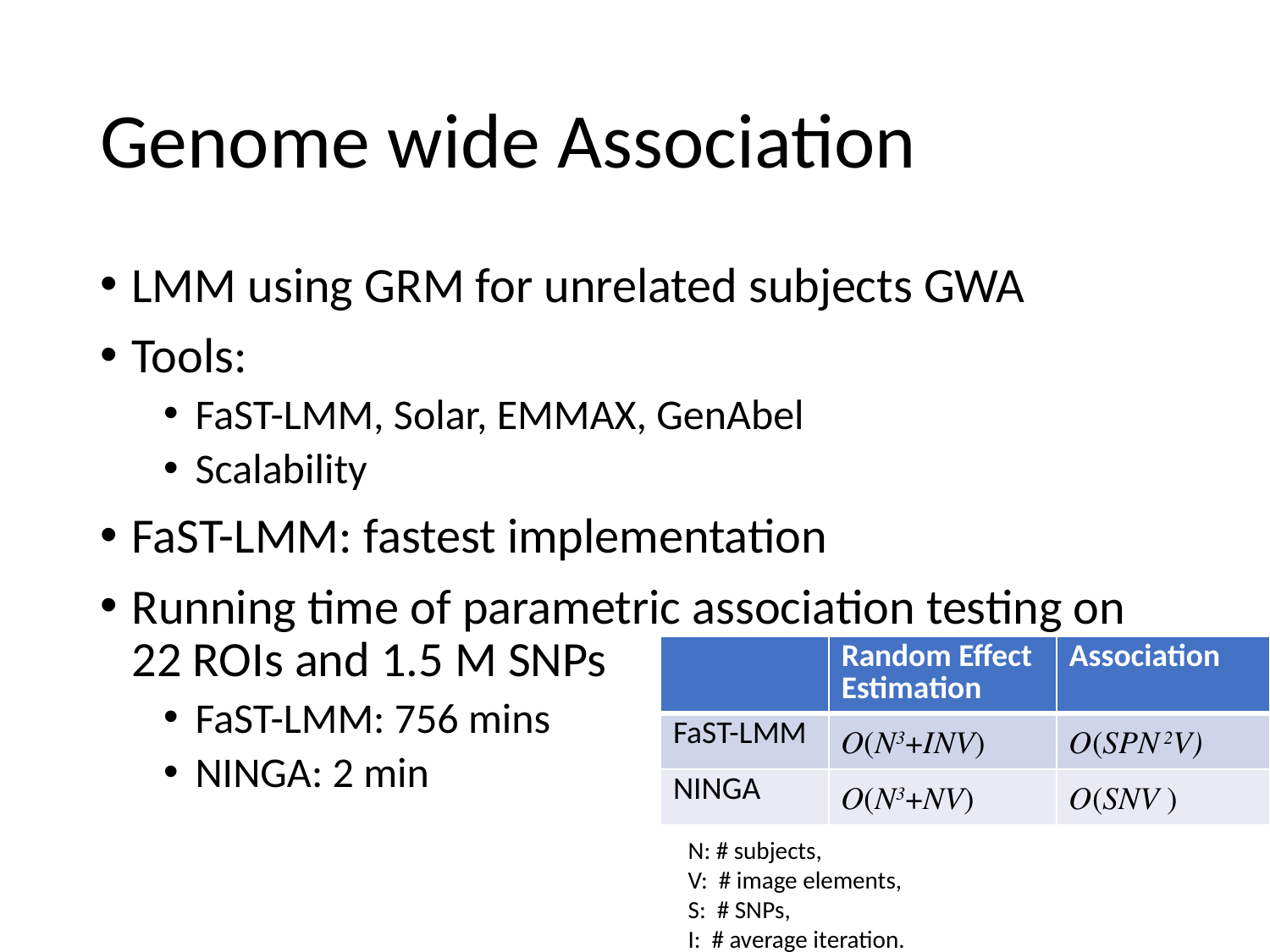

# Genome wide Association
LMM using GRM for unrelated subjects GWA
Tools:
FaST-LMM, Solar, EMMAX, GenAbel
Scalability
FaST-LMM: fastest implementation
Running time of parametric association testing on 22 ROIs and 1.5 M SNPs
FaST-LMM: 756 mins
NINGA: 2 min

|  | Random Effect Estimation | Association |
| --- | --- | --- |
| FaST-LMM | O(N3+INV) | O(SPN 2V) |
| NINGA | O(N3+NV) | O(SNV ) |
N: # subjects,
V:  # image elements,
S:  # SNPs,
I:  # average iteration.